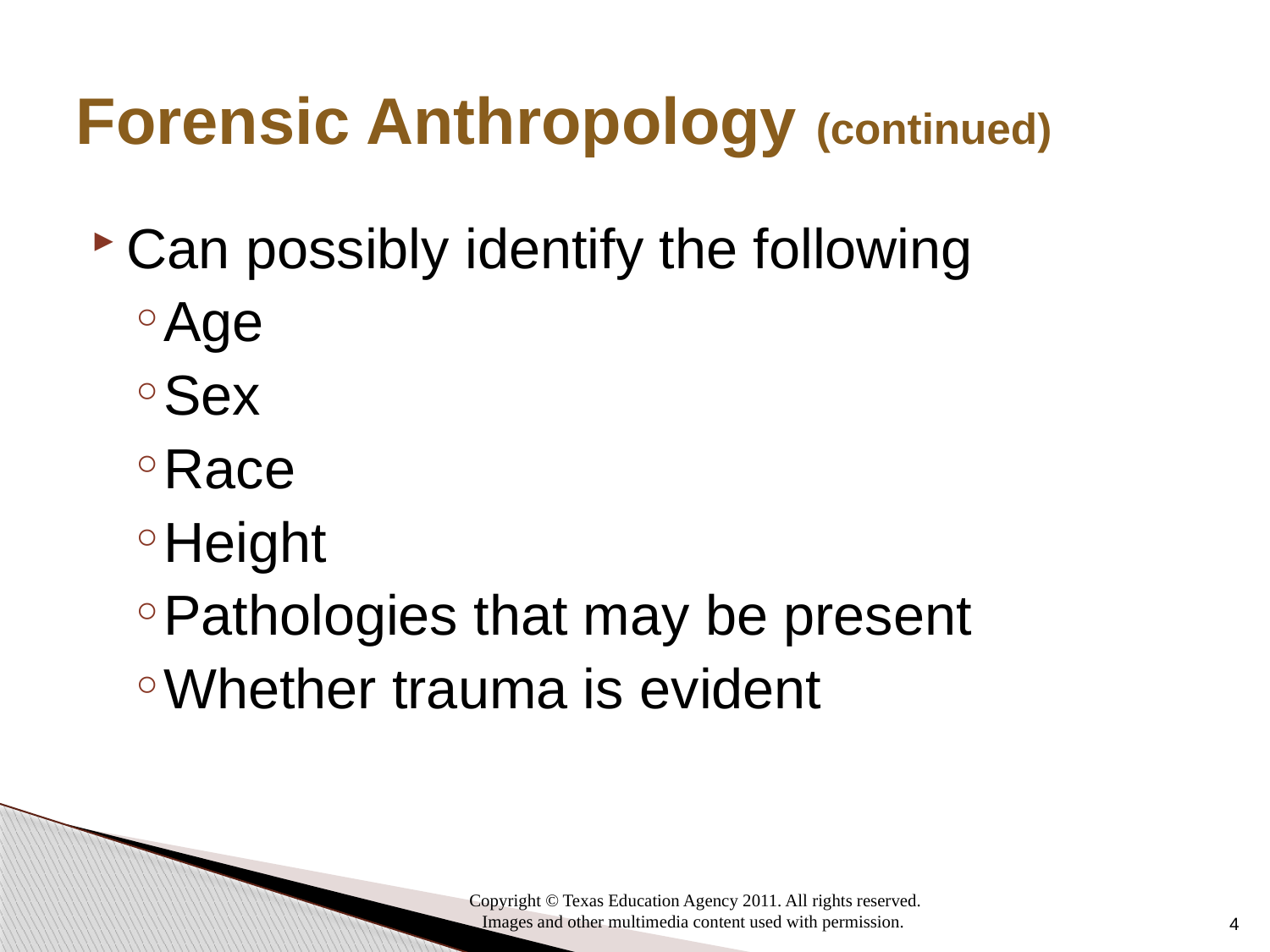

# Forensic Anthropology (continued)
Can possibly identify the following
Age
Sex
Race
Height
Pathologies that may be present
Whether trauma is evident
4